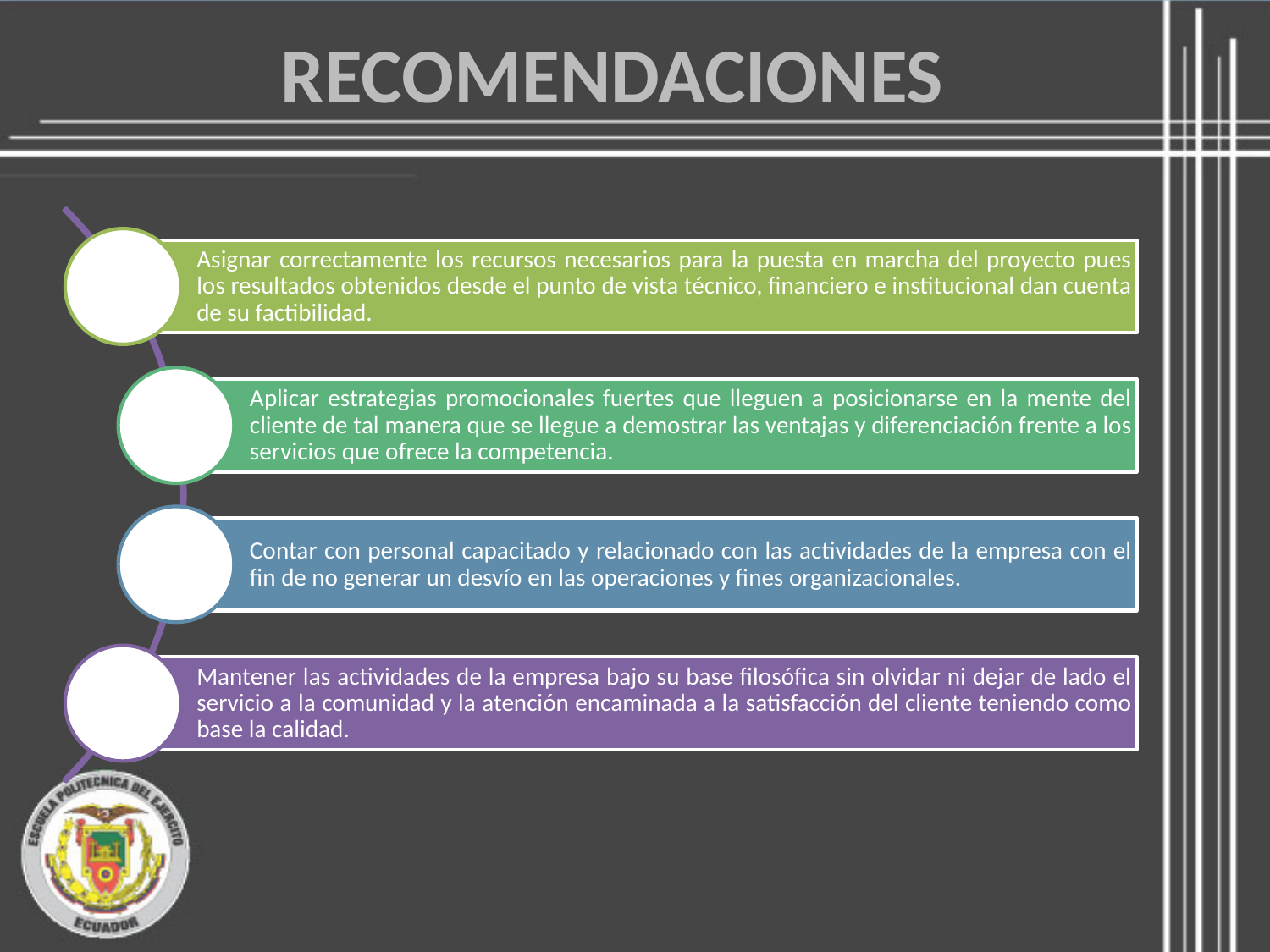

RECOMENDACIONES
Asignar correctamente los recursos necesarios para la puesta en marcha del proyecto pues los resultados obtenidos desde el punto de vista técnico, financiero e institucional dan cuenta de su factibilidad.
Aplicar estrategias promocionales fuertes que lleguen a posicionarse en la mente del cliente de tal manera que se llegue a demostrar las ventajas y diferenciación frente a los servicios que ofrece la competencia.
Contar con personal capacitado y relacionado con las actividades de la empresa con el fin de no generar un desvío en las operaciones y fines organizacionales.
Mantener las actividades de la empresa bajo su base filosófica sin olvidar ni dejar de lado el servicio a la comunidad y la atención encaminada a la satisfacción del cliente teniendo como base la calidad.